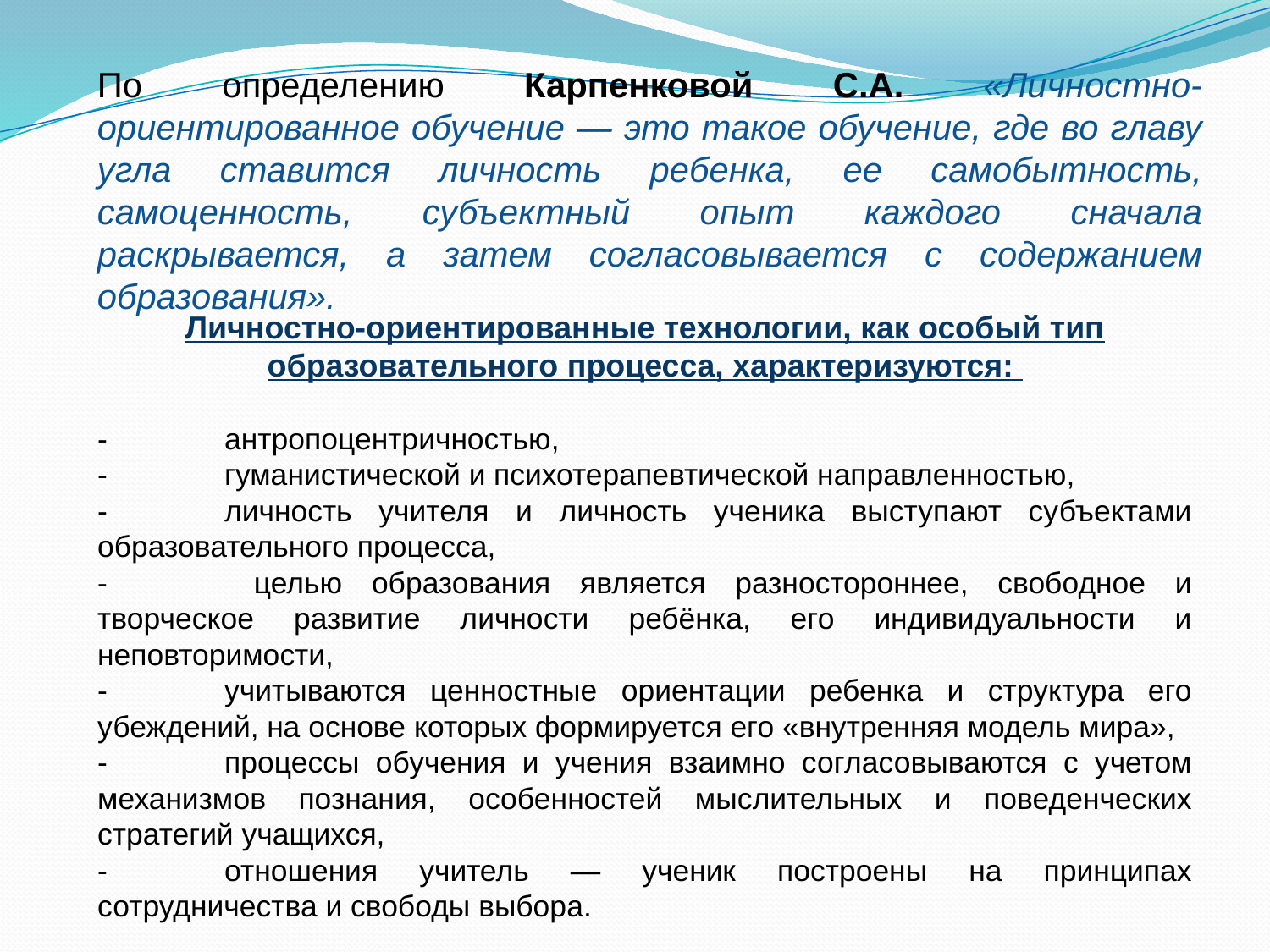

По определению Карпенковой С.А. «Личностно-ориентированное обучение — это такое обучение, где во главу угла ставится личность ребенка, ее самобытность, самоценность, субъектный опыт каждого сначала раскрывается, а затем согласовывается с содержанием образования».
Личностно-ориентированные технологии, как особый тип образовательного процесса, характеризуются:

-	антропоцентричностью,
-	гуманистической и психотерапевтической направленностью,
-	личность учителя и личность ученика выступают субъектами образовательного процесса,
-	 целью образования является разностороннее, свободное и творческое развитие личности ребёнка, его индивидуальности и неповторимости,
-	учитываются ценностные ориентации ребенка и структура его убеждений, на основе которых формируется его «внутренняя модель мира»,
-	процессы обучения и учения взаимно согласовываются с учетом механизмов познания, особенностей мыслительных и поведенческих стратегий учащихся,
-	отношения учитель — ученик построены на принципах сотрудничества и свободы выбора.